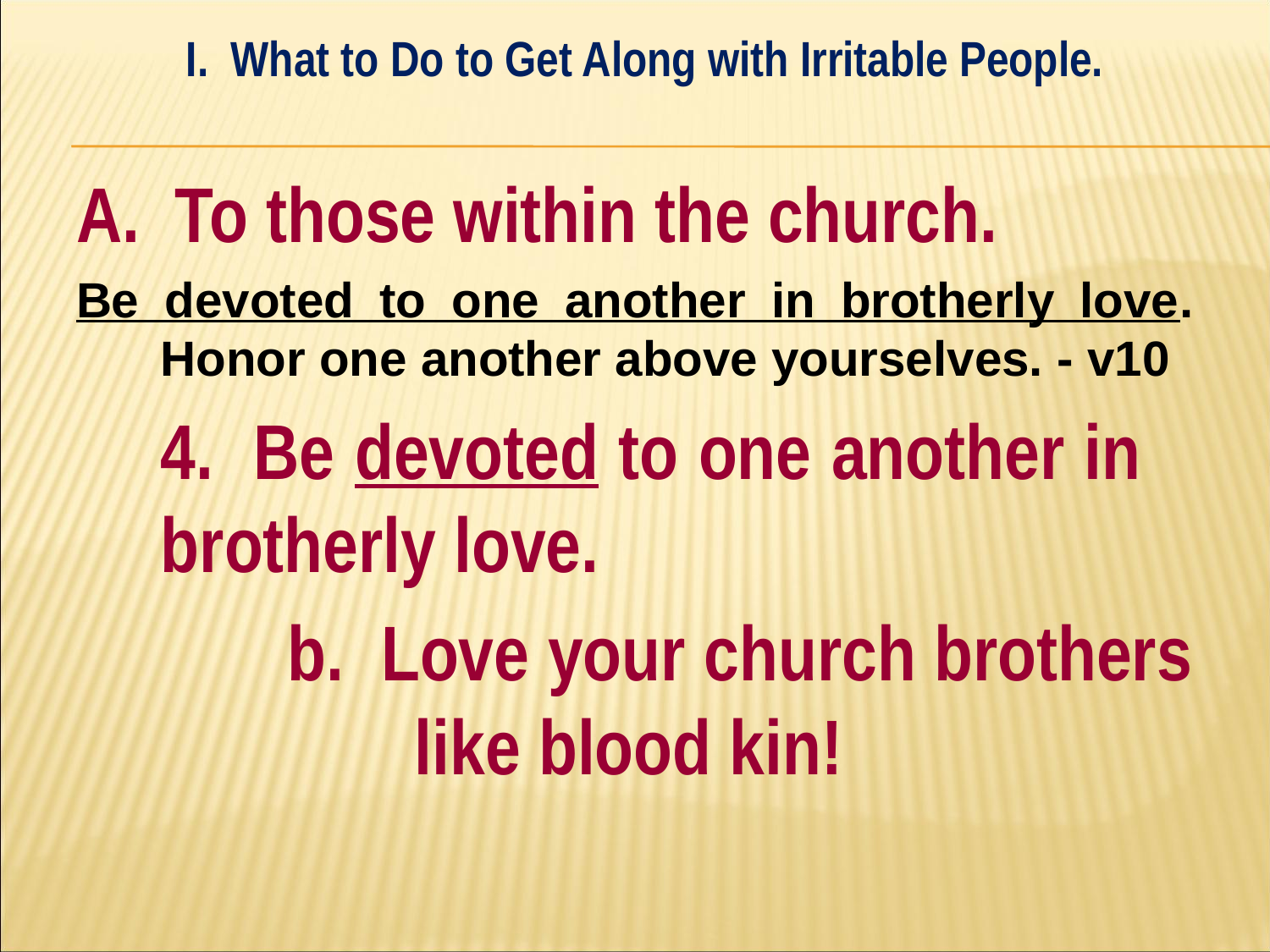

I.  What to Do to Get Along with Irritable People.
#
A.  To those within the church.
Be devoted to one another in brotherly love. Honor one another above yourselves. - v10
	4.  Be devoted to one another in 	brotherly love.
		b.  Love your church brothers 		like blood kin!